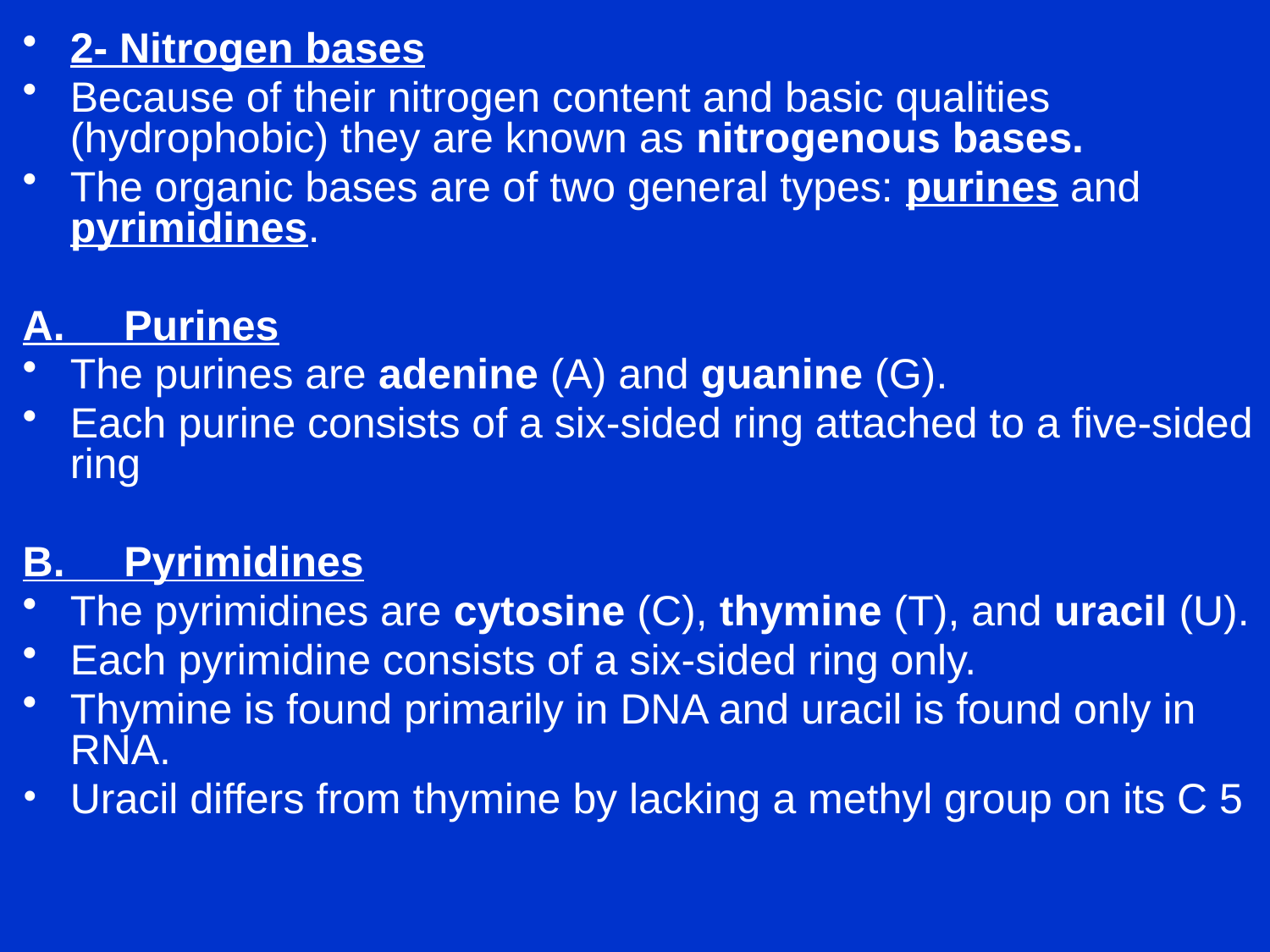

2- Nitrogen bases
Because of their nitrogen content and basic qualities (hydrophobic) they are known as nitrogenous bases.
The organic bases are of two general types: purines and pyrimidines.

A.     Purines
The purines are adenine (A) and guanine (G).
Each purine consists of a six-sided ring attached to a five-sided ring

B.     Pyrimidines
The pyrimidines are cytosine (C), thymine (T), and uracil (U).
Each pyrimidine consists of a six-sided ring only.
Thymine is found primarily in DNA and uracil is found only in RNA.
Uracil differs from thymine by lacking a methyl group on its C 5